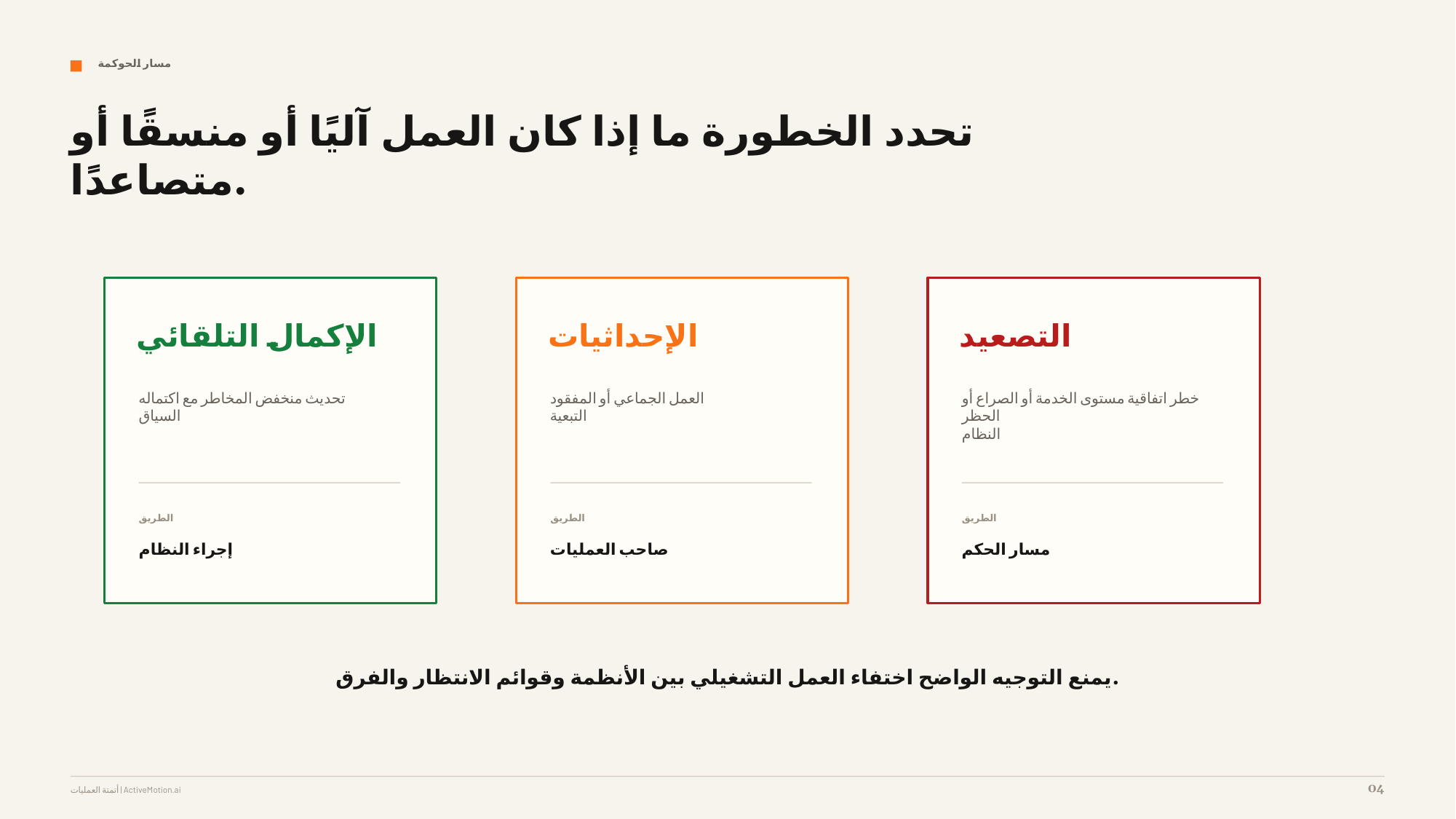

مسار الحوكمة

تحدد الخطورة ما إذا كان العمل آليًا أو منسقًا أو متصاعدًا.

الإكمال التلقائي
الإحداثيات
التصعيد
تحديث منخفض المخاطر مع اكتماله
السياق
العمل الجماعي أو المفقود
التبعية
خطر اتفاقية مستوى الخدمة أو الصراع أو الحظر
النظام

الطريق
الطريق
الطريق
إجراء النظام
صاحب العمليات
مسار الحكم
يمنع التوجيه الواضح اختفاء العمل التشغيلي بين الأنظمة وقوائم الانتظار والفرق.

04
أتمتة العمليات | ActiveMotion.ai